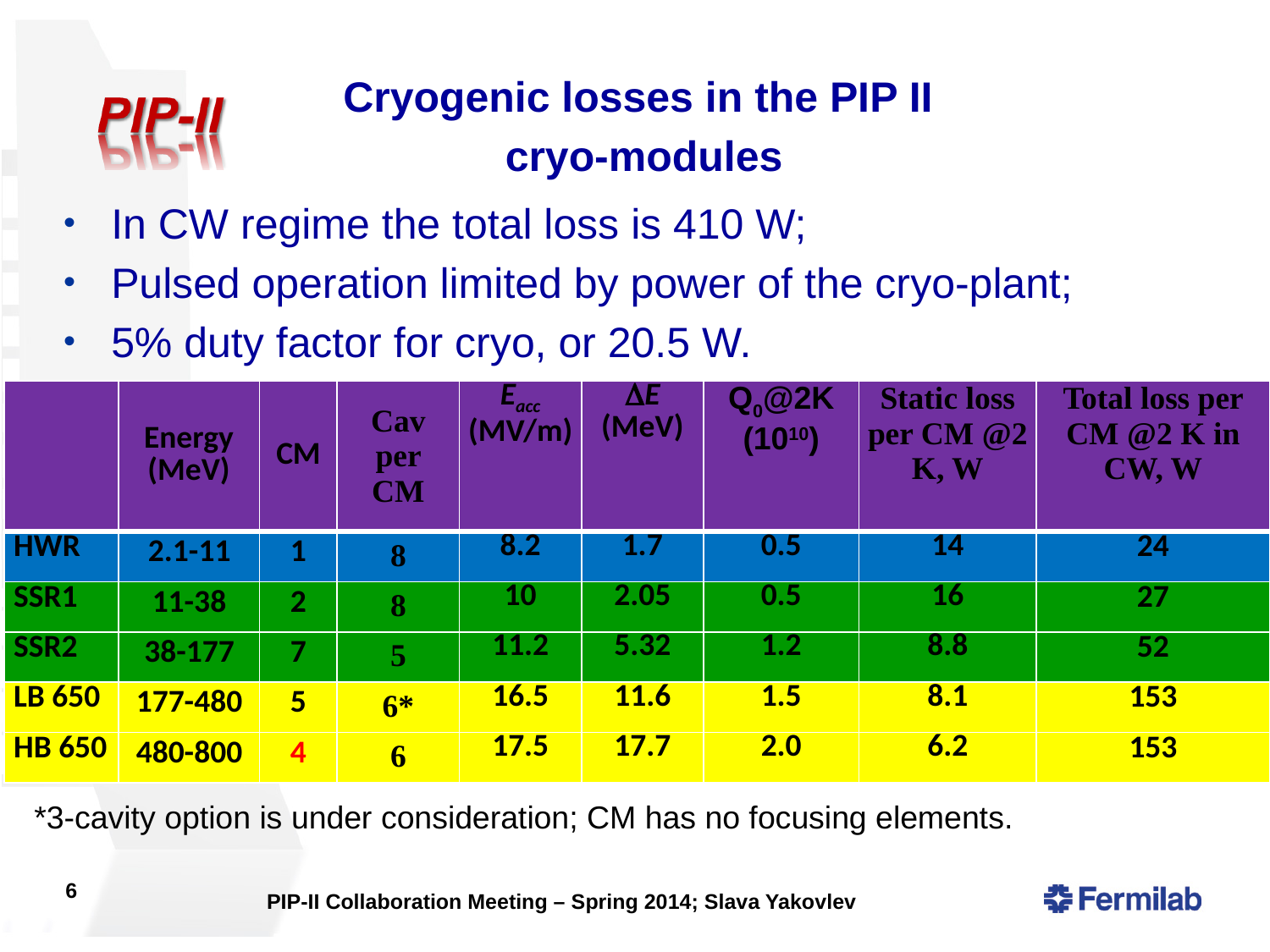

Cryogenic losses in the PIP II
cryo-modules
In CW regime the total loss is 410 W;
Pulsed operation limited by power of the cryo-plant;
5% duty factor for cryo, or 20.5 W.
|  | Energy (MeV) | CM | Cav per CM | Eacc (MV/m) | ΔE (MeV) | Q0@2K (1010) | Static loss per CM @2 K, W | Total loss per CM @2 K in CW, W |
| --- | --- | --- | --- | --- | --- | --- | --- | --- |
| HWR | 2.1-11 | 1 | 8 | 8.2 | 1.7 | 0.5 | 14 | 24 |
| SSR1 | 11-38 | 2 | 8 | 10 | 2.05 | 0.5 | 16 | 27 |
| SSR2 | 38-177 | 7 | 5 | 11.2 | 5.32 | 1.2 | 8.8 | 52 |
| LB 650 | 177-480 | 5 | 6\* | 16.5 | 11.6 | 1.5 | 8.1 | 153 |
| HB 650 | 480-800 | 4 | 6 | 17.5 | 17.7 | 2.0 | 6.2 | 153 |
*3-cavity option is under consideration; CM has no focusing elements.
6
PIP-II Collaboration Meeting – Spring 2014; Slava Yakovlev